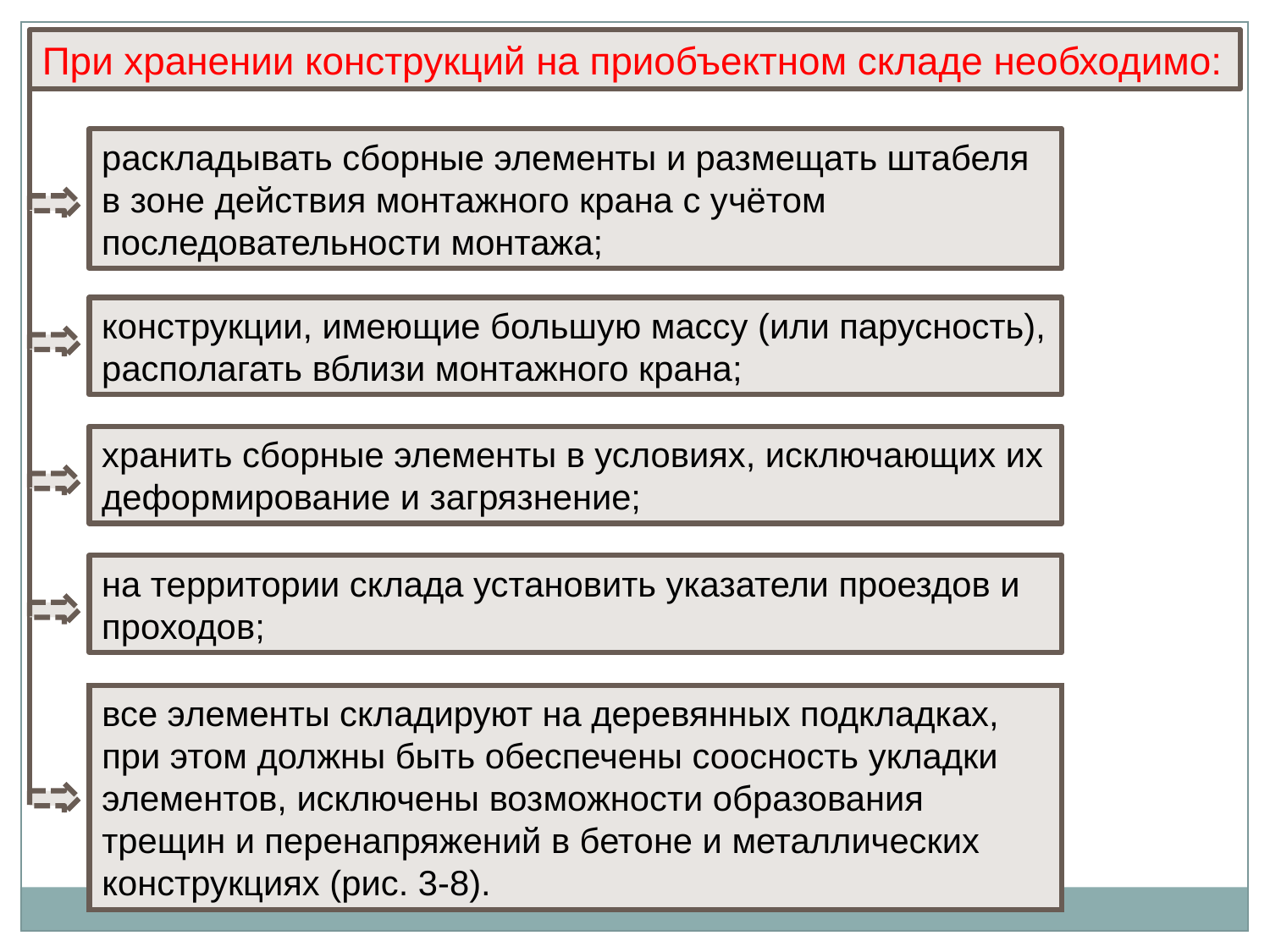

При хранении конструкций на приобъектном складе необходимо:
раскладывать сборные элементы и размещать штабеля в зоне действия монтажного крана с учётом последовательности монтажа;

конструкции, имеющие большую массу (или парусность), располагать вблизи монтажного крана;

хранить сборные элементы в условиях, исключающих их деформирование и загрязнение;

на территории склада установить указатели проездов и проходов;

все элементы складируют на деревянных подкладках, при этом должны быть обеспечены соосность укладки элементов, исключены возможности образования трещин и перенапряжений в бетоне и металлических конструкциях (рис. 3-8).